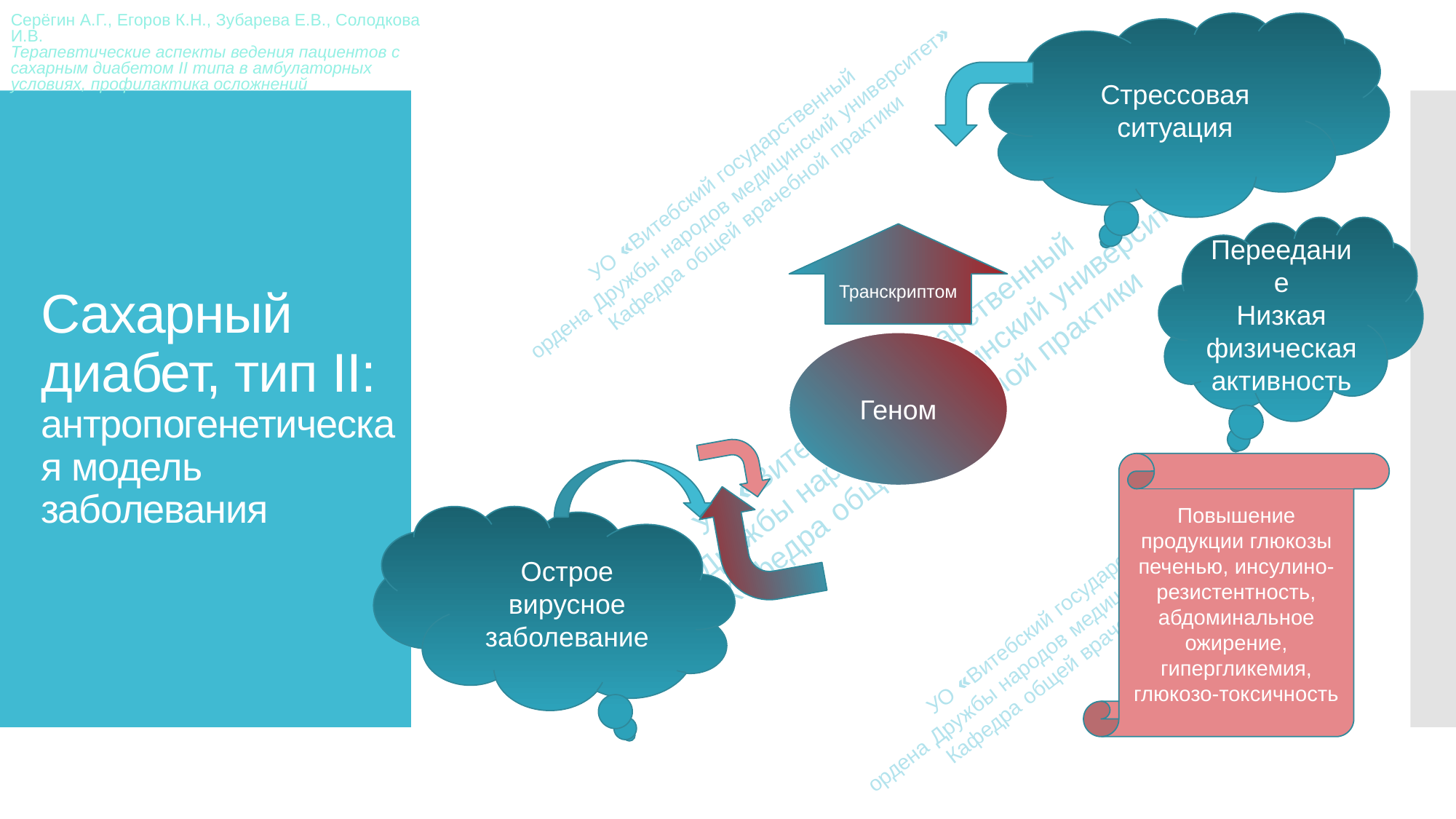

Стрессовая ситуация

Геном
# Сахарный диабет, тип II: антропогенетическая модель заболевания
Переедание
Низкая физическая активность
Транскриптом

Повышение продукции глюкозы печенью, инсулино-резистентность, абдоминальное ожирение, гипергликемия, глюкозо-токсичность

Острое вирусное заболевание